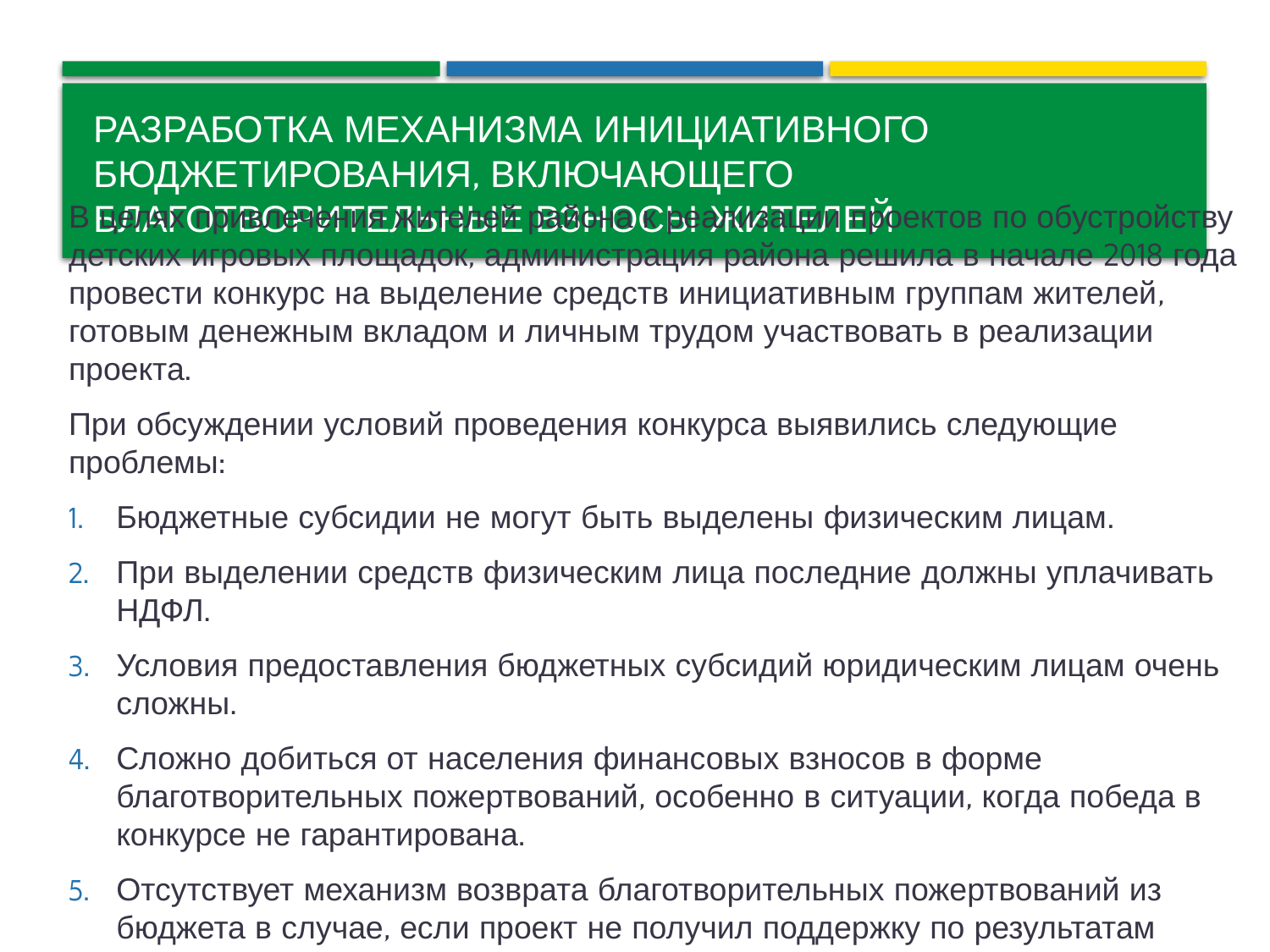

# разработка механизма инициативного бюджетирования, включающего благотворительные взносы жителей
В целях привлечения жителей района к реализации проектов по обустройству детских игровых площадок, администрация района решила в начале 2018 года провести конкурс на выделение средств инициативным группам жителей, готовым денежным вкладом и личным трудом участвовать в реализации проекта.
При обсуждении условий проведения конкурса выявились следующие проблемы:
Бюджетные субсидии не могут быть выделены физическим лицам.
При выделении средств физическим лица последние должны уплачивать НДФЛ.
Условия предоставления бюджетных субсидий юридическим лицам очень сложны.
Сложно добиться от населения финансовых взносов в форме благотворительных пожертвований, особенно в ситуации, когда победа в конкурсе не гарантирована.
Отсутствует механизм возврата благотворительных пожертвований из бюджета в случае, если проект не получил поддержку по результатам конкурса.